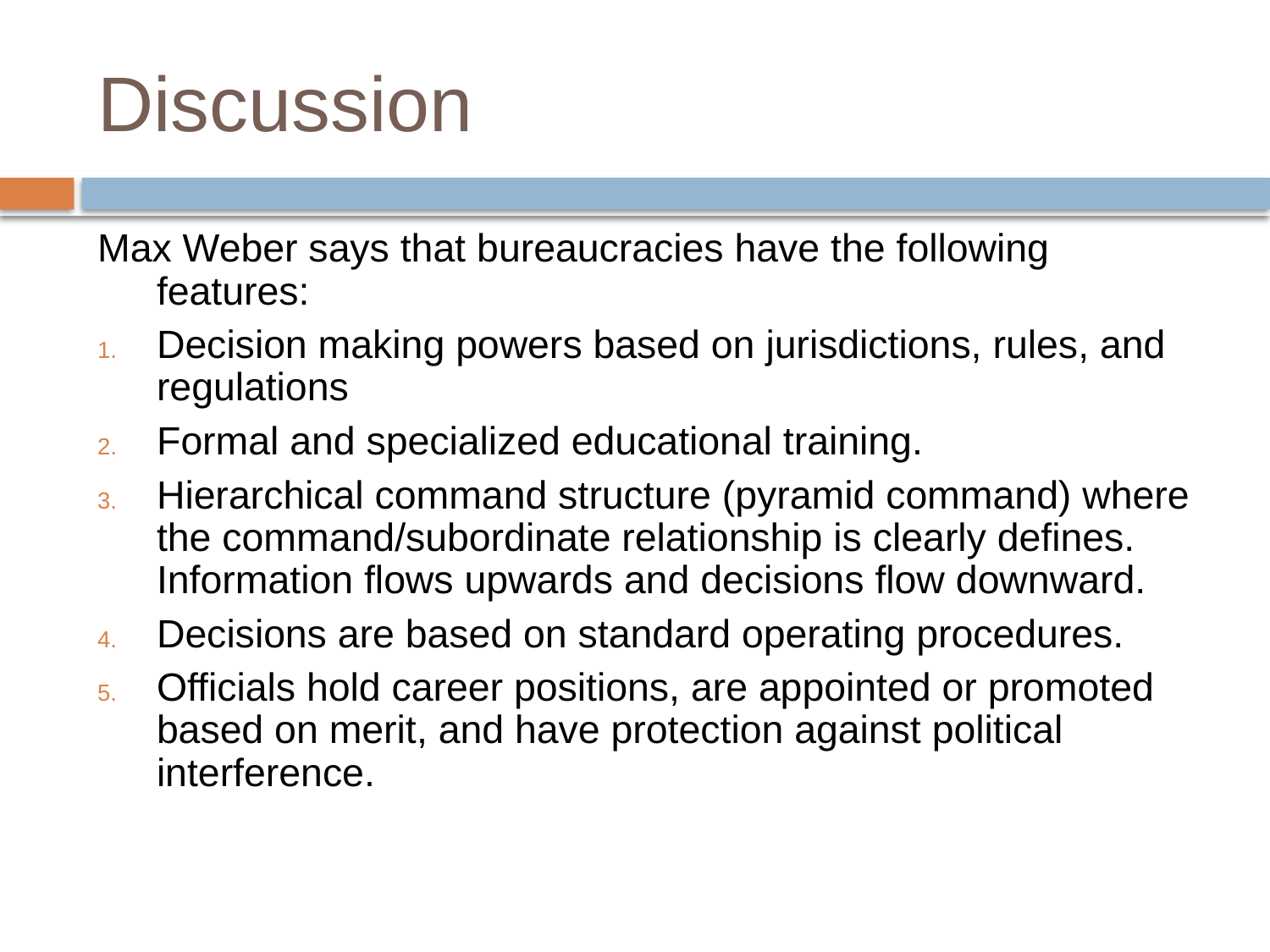

# Discussion
Max Weber says that bureaucracies have the following features:
Decision making powers based on jurisdictions, rules, and regulations
Formal and specialized educational training.
Hierarchical command structure (pyramid command) where the command/subordinate relationship is clearly defines. Information flows upwards and decisions flow downward.
Decisions are based on standard operating procedures.
Officials hold career positions, are appointed or promoted based on merit, and have protection against political interference.